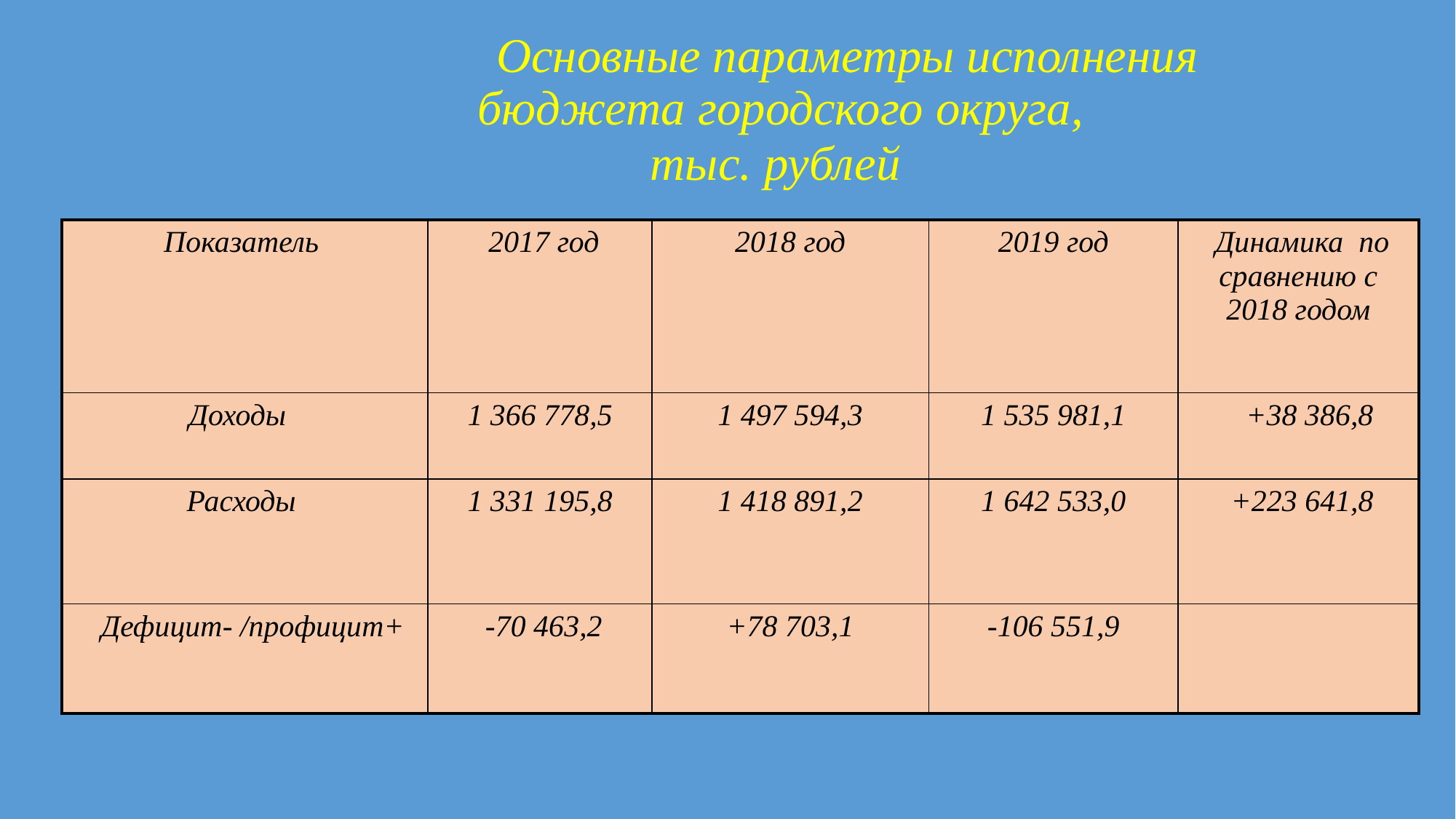

Основные параметры исполнения бюджета городского округа,
тыс. рублей
| Показатель | 2017 год | 2018 год | 2019 год | Динамика по сравнению с 2018 годом |
| --- | --- | --- | --- | --- |
| Доходы | 1 366 778,5 | 1 497 594,3 | 1 535 981,1 | +38 386,8 |
| Расходы | 1 331 195,8 | 1 418 891,2 | 1 642 533,0 | +223 641,8 |
| Дефицит- /профицит+ | -70 463,2 | +78 703,1 | -106 551,9 |  |